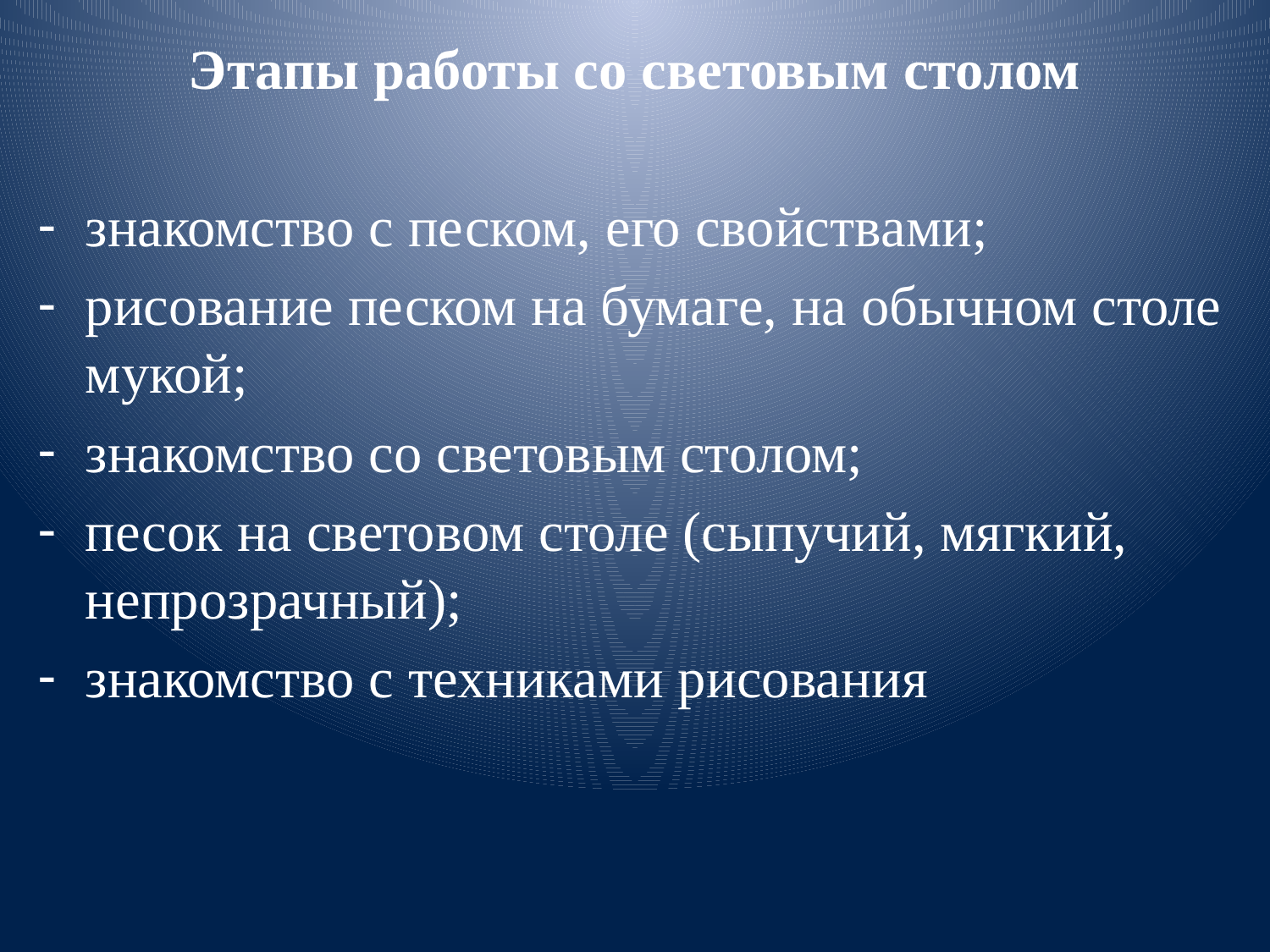

Этапы работы со световым столом

знакомство с песком, его свойствами;
рисование песком на бумаге, на обычном столе мукой;
знакомство со световым столом;
песок на световом столе (сыпучий, мягкий, непрозрачный);
знакомство с техниками рисования